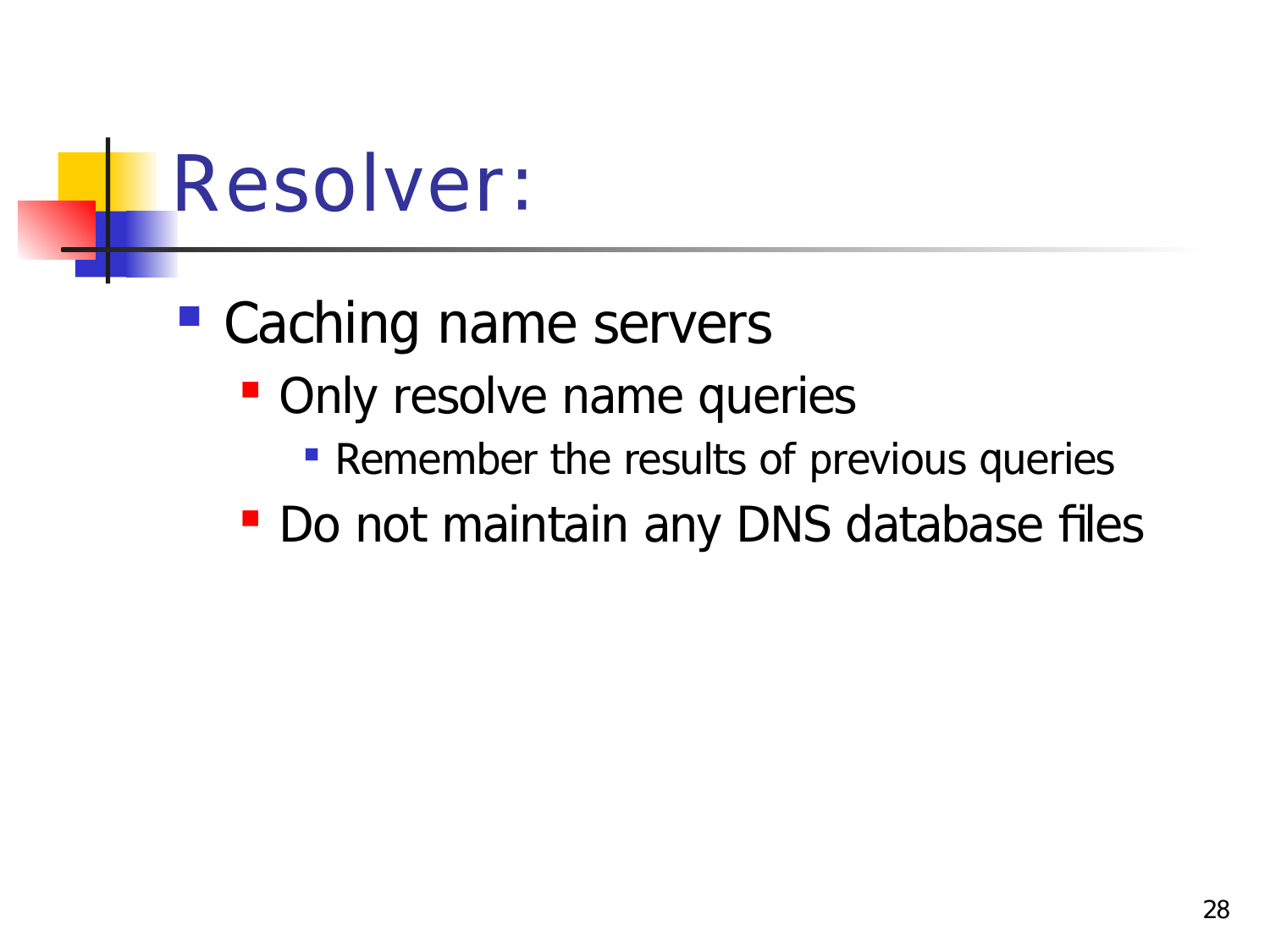

# Resolver:
Caching name servers
Only resolve name queries
Remember the results of previous queries
Do not maintain any DNS database files
28